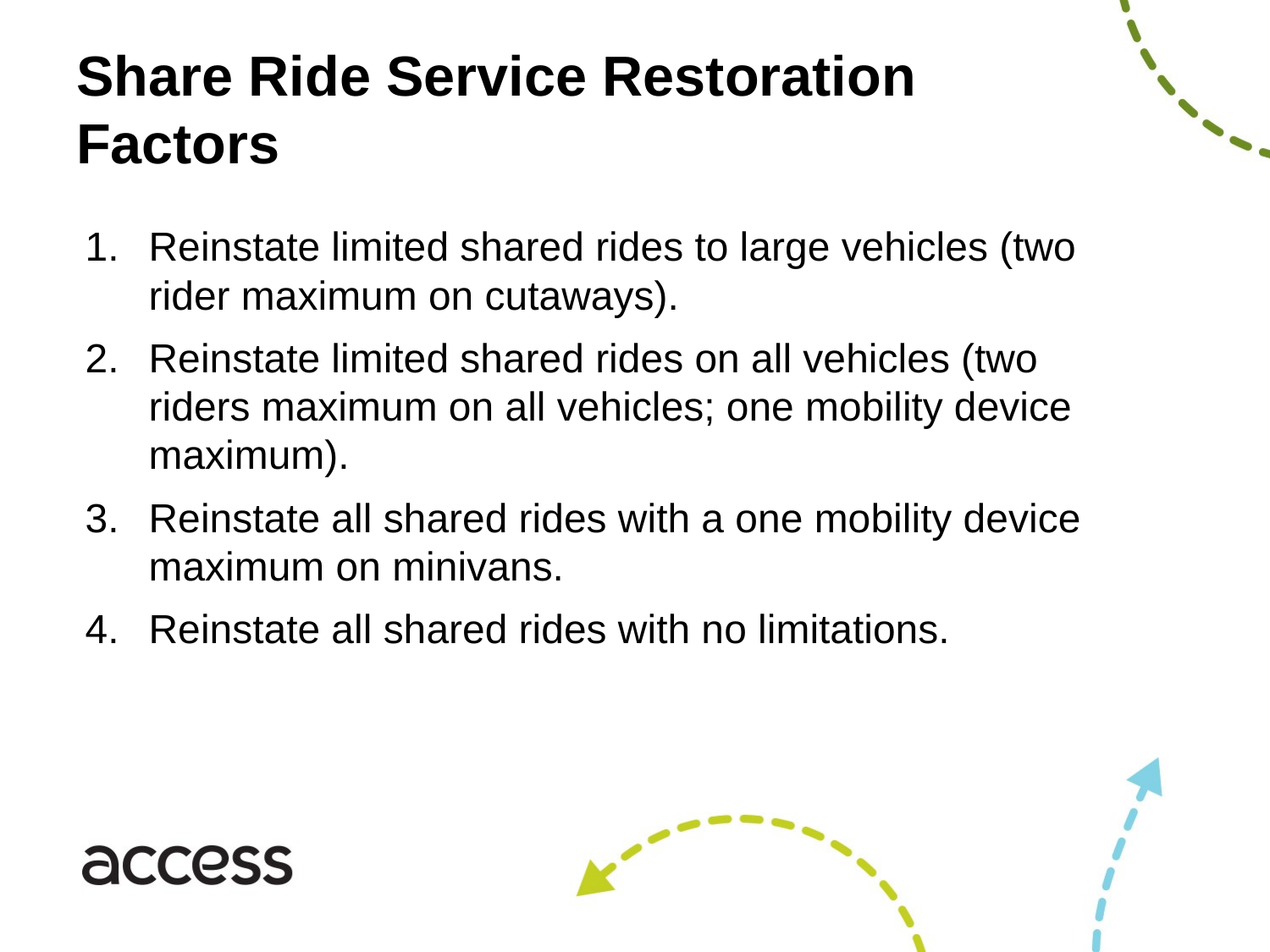

# Share Ride Service Restoration Factors

Reinstate limited shared rides to large vehicles (two rider maximum on cutaways).
Reinstate limited shared rides on all vehicles (two riders maximum on all vehicles; one mobility device maximum).
Reinstate all shared rides with a one mobility device maximum on minivans.
Reinstate all shared rides with no limitations.